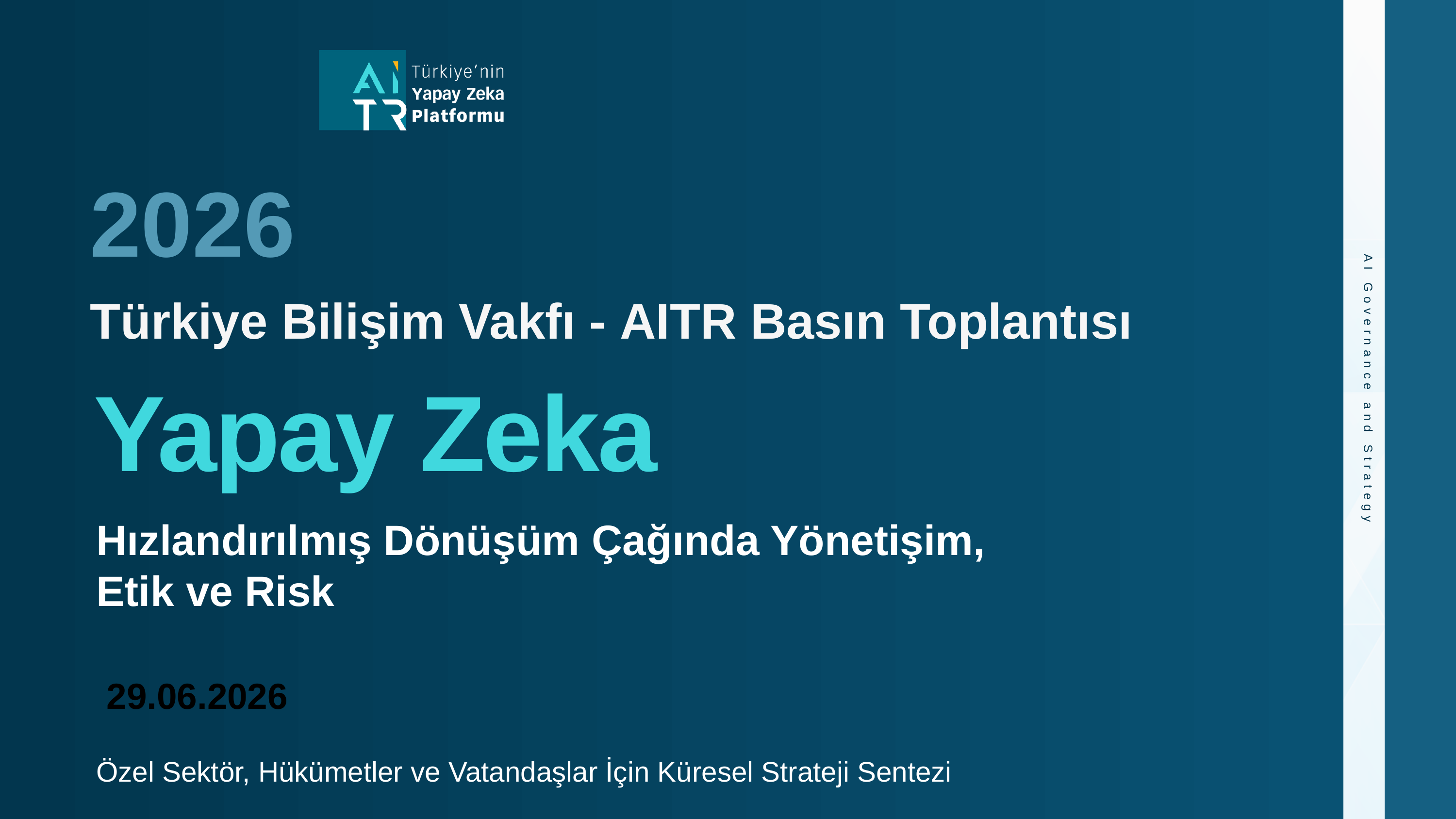

2026
Türkiye Bilişim Vakfı - AITR Basın Toplantısı
Yapay Zeka
AI Governance and Strategy
Hızlandırılmış Dönüşüm Çağında Yönetişim,
Etik ve Risk
29.06.2026
Özel Sektör, Hükümetler ve Vatandaşlar İçin Küresel Strateji Sentezi